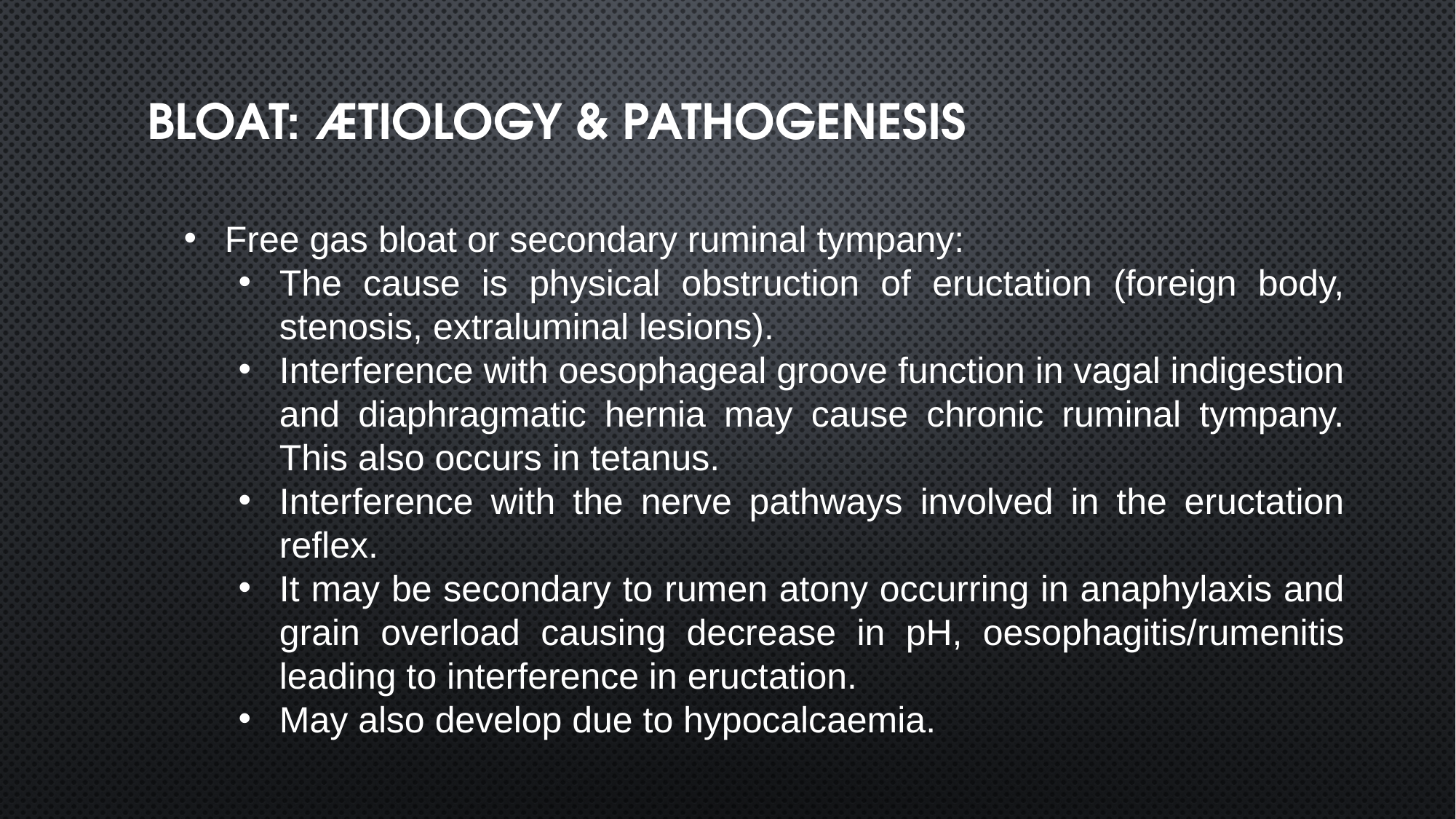

# Bloat: Ætiology & pathogenesis
Free gas bloat or secondary ruminal tympany:
The cause is physical obstruction of eructation (foreign body, stenosis, extraluminal lesions).
Interference with oesophageal groove function in vagal indigestion and diaphragmatic hernia may cause chronic ruminal tympany. This also occurs in tetanus.
Interference with the nerve pathways involved in the eructation reflex.
It may be secondary to rumen atony occurring in anaphylaxis and grain overload causing decrease in pH, oesophagitis/rumenitis leading to interference in eructation.
May also develop due to hypocalcaemia.